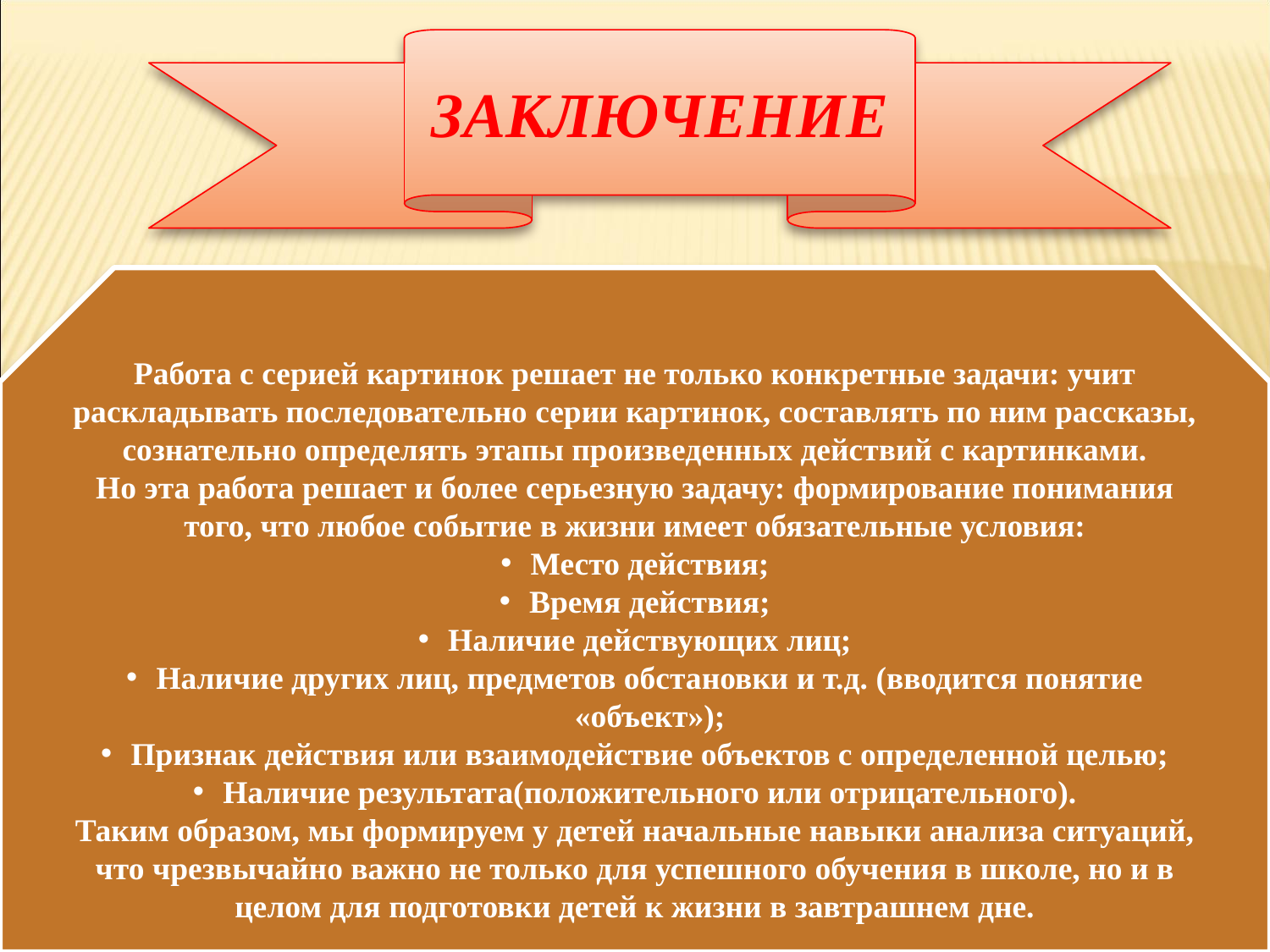

ЗАКЛЮЧЕНИЕ
Работа с серией картинок решает не только конкретные задачи: учит раскладывать последовательно серии картинок, составлять по ним рассказы, сознательно определять этапы произведенных действий с картинками.
Но эта работа решает и более серьезную задачу: формирование понимания того, что любое событие в жизни имеет обязательные условия:
Место действия;
Время действия;
Наличие действующих лиц;
Наличие других лиц, предметов обстановки и т.д. (вводится понятие «объект»);
Признак действия или взаимодействие объектов с определенной целью;
Наличие результата(положительного или отрицательного).
Таким образом, мы формируем у детей начальные навыки анализа ситуаций, что чрезвычайно важно не только для успешного обучения в школе, но и в целом для подготовки детей к жизни в завтрашнем дне.